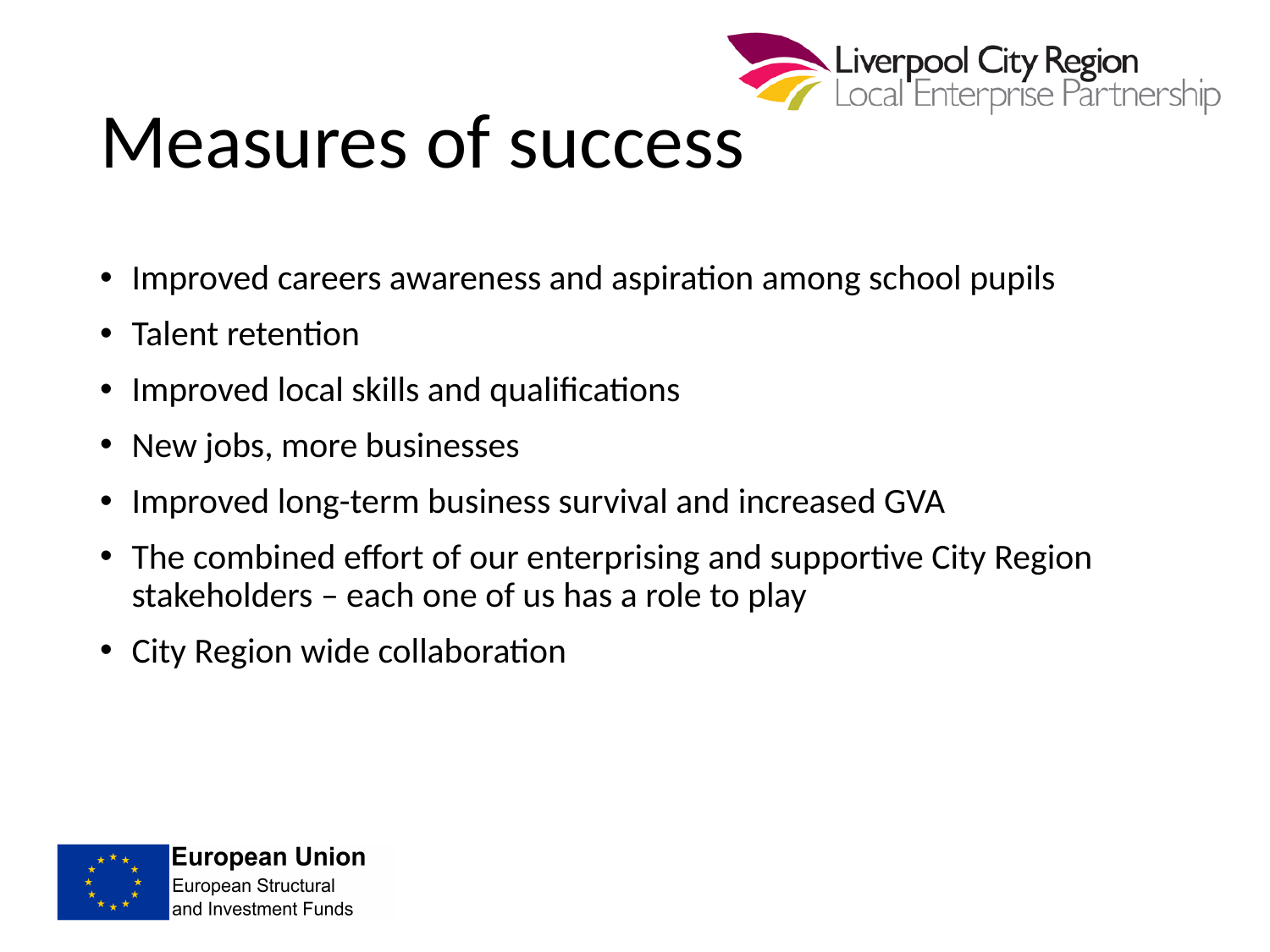

# Measures of success
Improved careers awareness and aspiration among school pupils
Talent retention
Improved local skills and qualifications
New jobs, more businesses
Improved long-term business survival and increased GVA
The combined effort of our enterprising and supportive City Region stakeholders – each one of us has a role to play
City Region wide collaboration